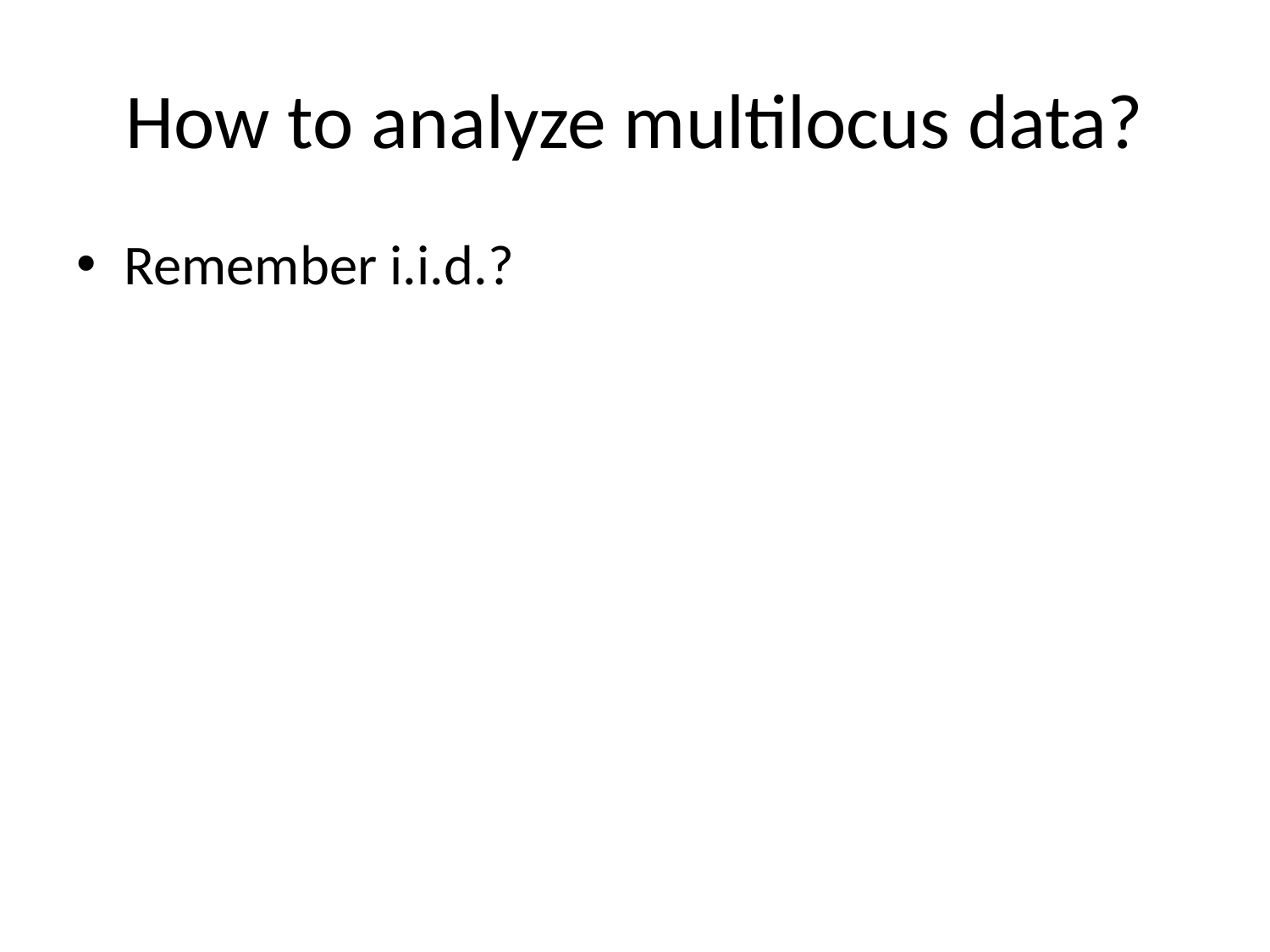

# How to analyze multilocus data?
Remember i.i.d.?